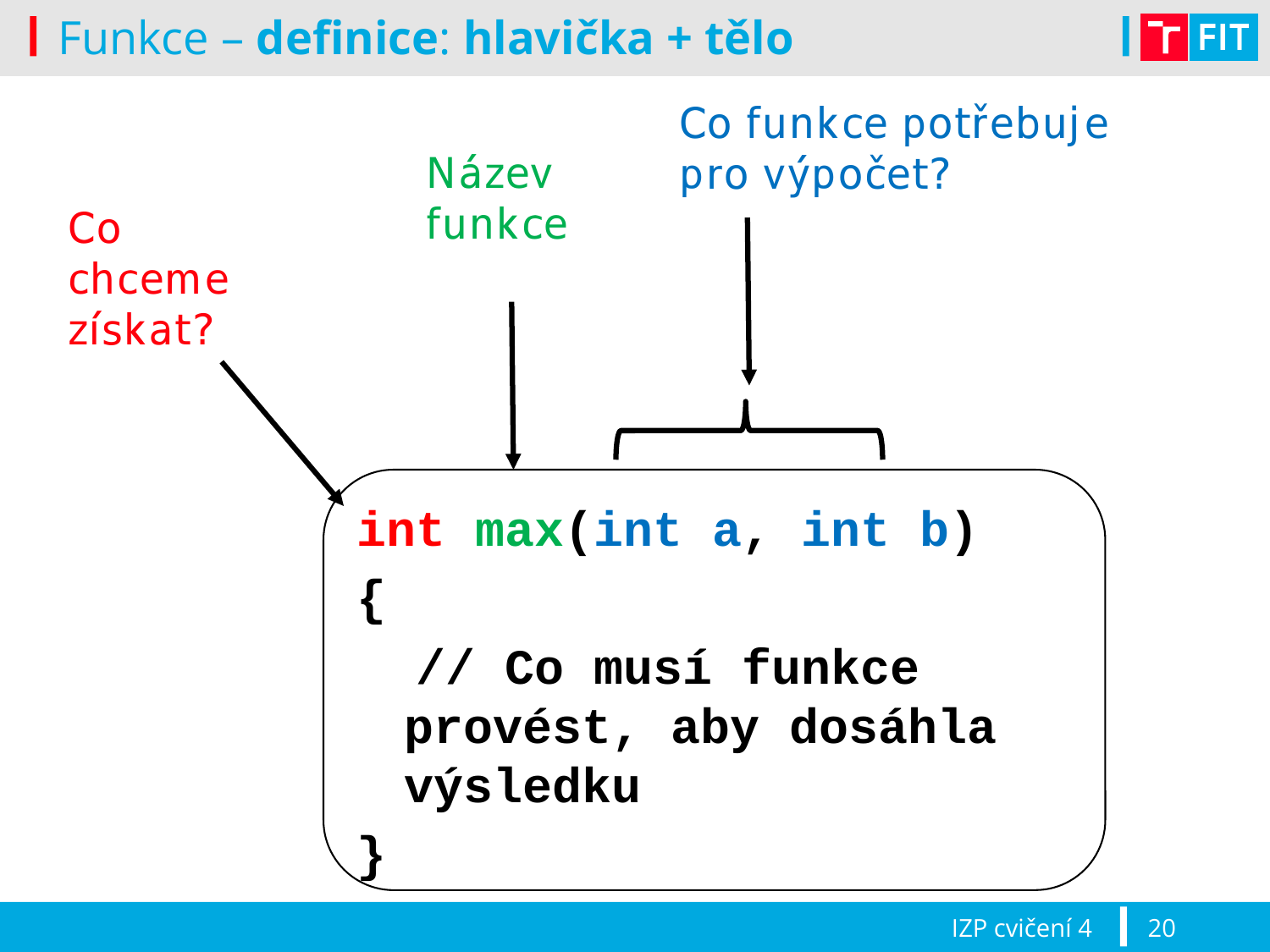

# Funkce – definice: hlavička + tělo
Co funkce potřebuje pro výpočet?

Název funkce
Co chceme získat?

int max(int a, int b)
{
  // Co musí funkce provést, aby dosáhla výsledku
}
IZP cvičení 4
20